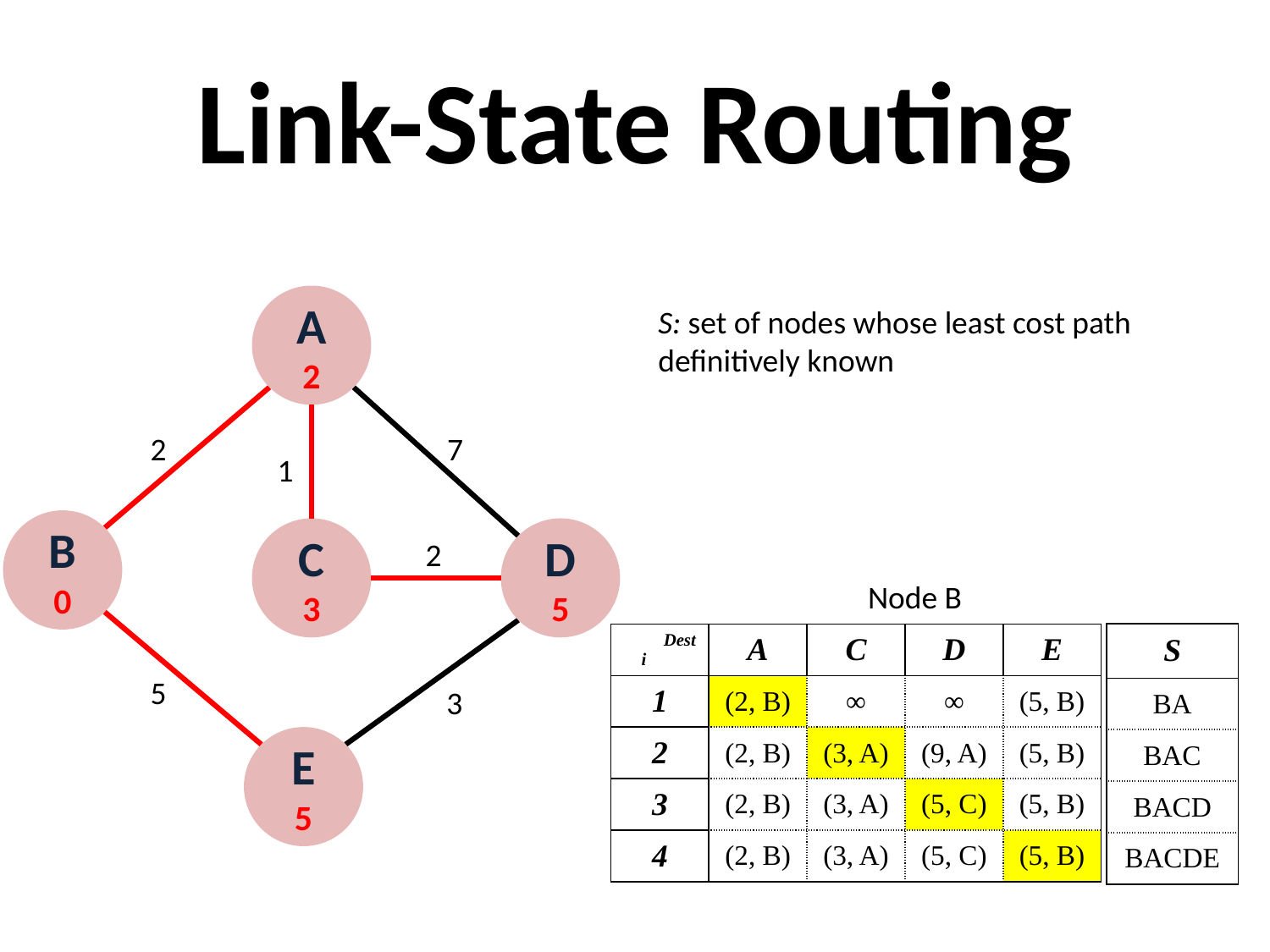

# Link-State Routing
A
2
B
0
C
3
D
5
E
5
2
7
1
2
5
3
S: set of nodes whose least cost path definitively known
Node B
| S |
| --- |
| BA |
| BAC |
| BACD |
| BACDE |
| Dest i | A | C | D | E |
| --- | --- | --- | --- | --- |
| 1 | (2, B) | ∞ | ∞ | (5, B) |
| 2 | (2, B) | (3, A) | (9, A) | (5, B) |
| 3 | (2, B) | (3, A) | (5, C) | (5, B) |
| 4 | (2, B) | (3, A) | (5, C) | (5, B) |